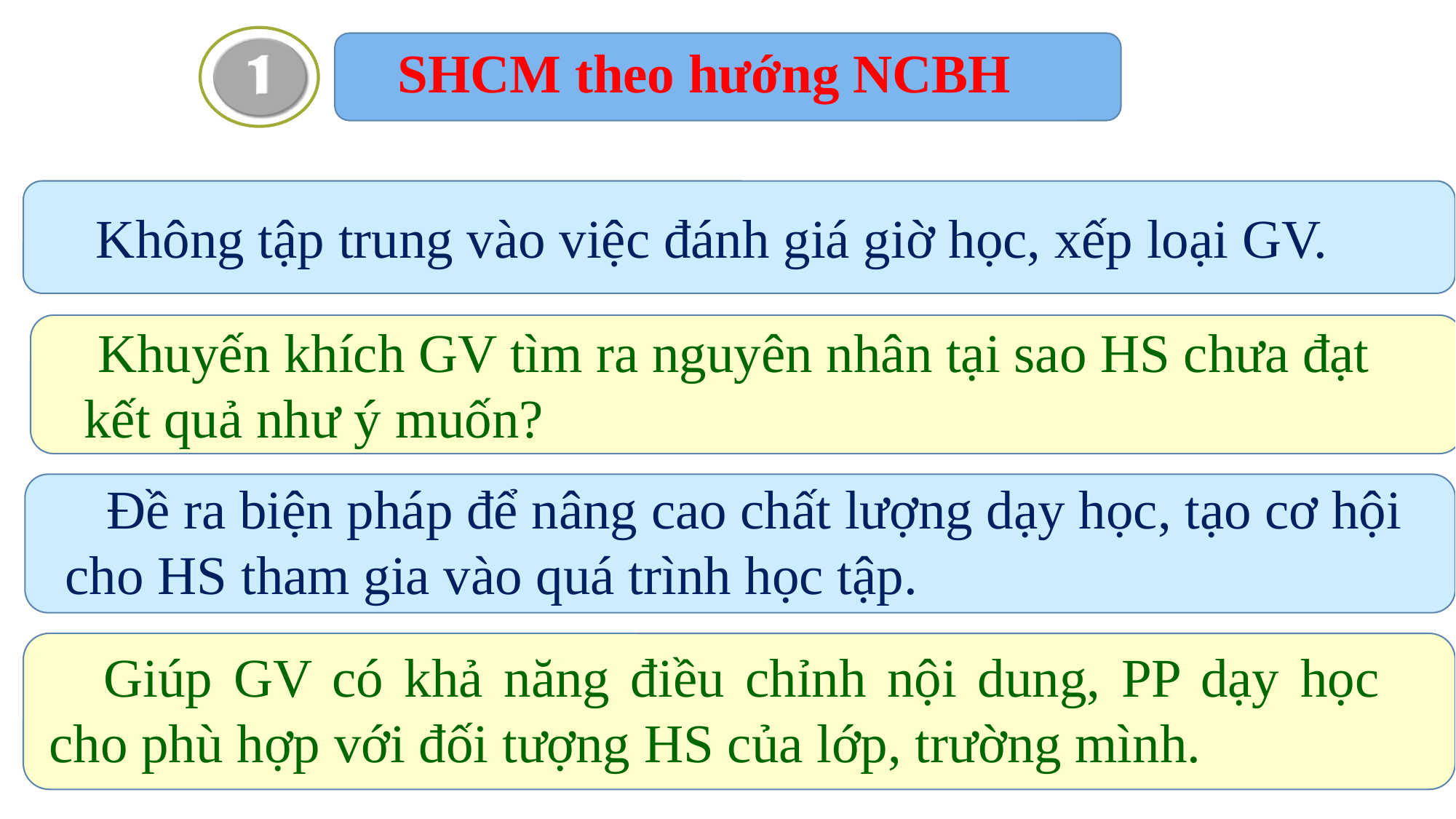

SHCM theo hướng NCBH

Không tập trung vào việc đánh giá giờ học, xếp loại GV.
 Khuyến khích GV tìm ra nguyên nhân tại sao HS chưa đạt kết quả như ý muốn?

   Đề ra biện pháp để nâng cao chất lượng dạy học, tạo cơ hội cho HS tham gia vào quá trình học tập.

Giúp GV có khả năng điều chỉnh nội dung, PP dạy học cho phù hợp với đối tượng HS của lớp, trường mình.